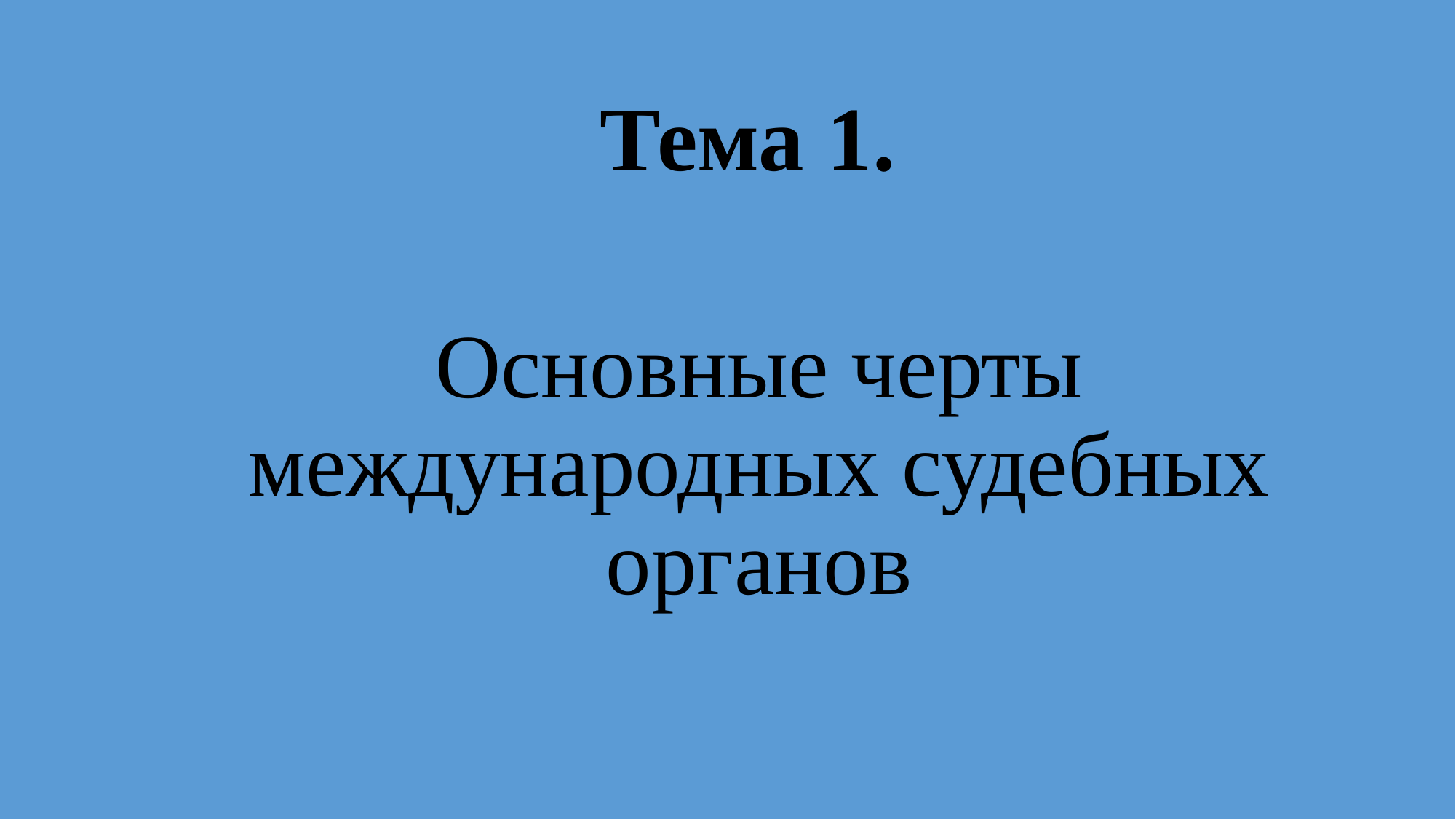

Тема 1.

Основные черты международных судебных органов